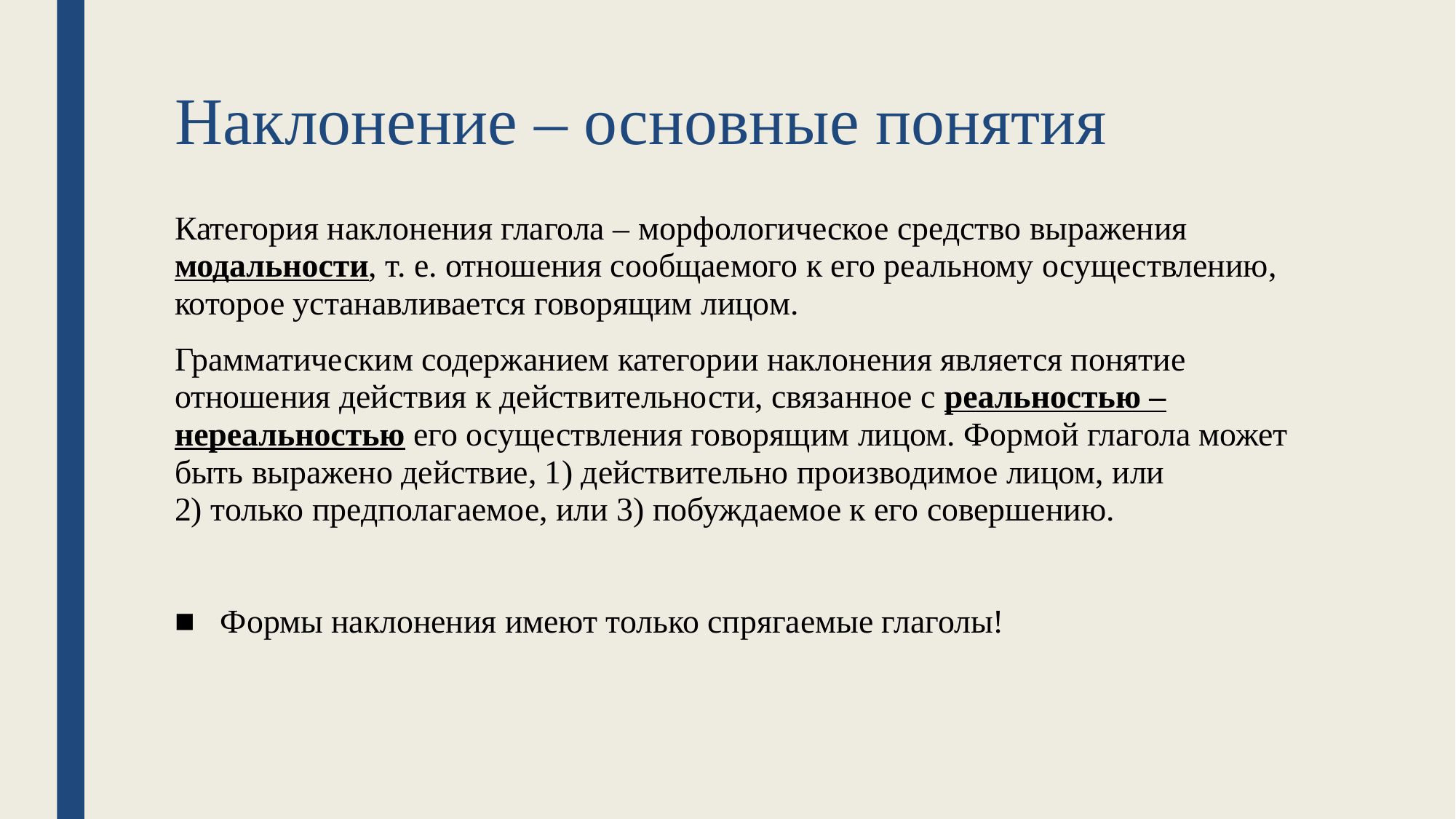

# Наклонение – основные понятия
Категория наклонения глагола – морфологическое средство выражения модальности, т. е. отношения сообщаемого к его реальному осуществлению, которое устанавливается говорящим лицом.
Грамматическим содержанием категории наклонения является понятие отношения действия к действительности, связанное с реальностью – нереальностью его осуществления говорящим лицом. Формой глагола может быть выражено действие, 1) действительно производимое лицом, или 2) только предполагаемое, или 3) побуждаемое к его совершению.

Формы наклонения имеют только спрягаемые глаголы!